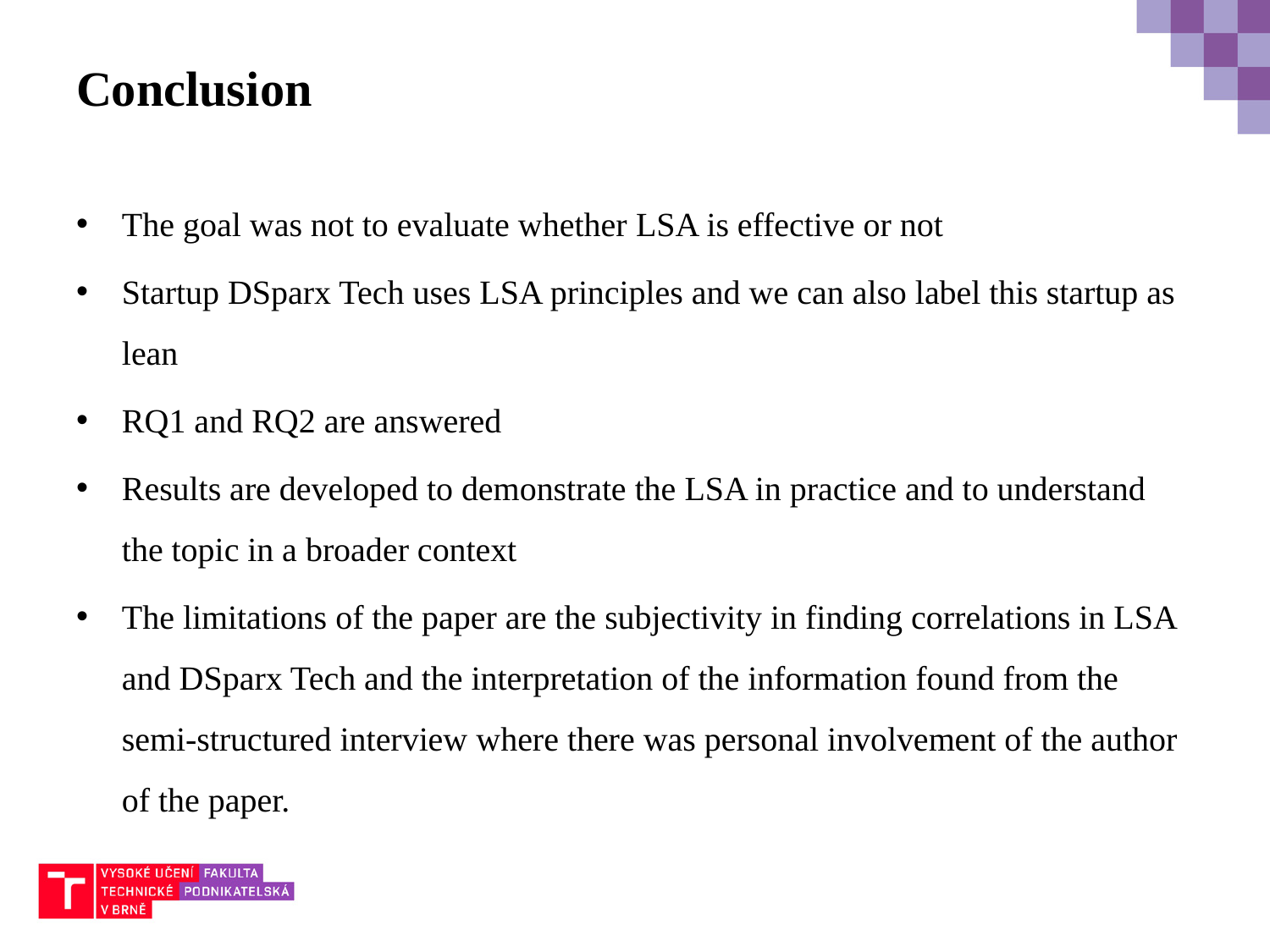

# Conclusion
The goal was not to evaluate whether LSA is effective or not
Startup DSparx Tech uses LSA principles and we can also label this startup as lean
RQ1 and RQ2 are answered
Results are developed to demonstrate the LSA in practice and to understand the topic in a broader context
The limitations of the paper are the subjectivity in finding correlations in LSA and DSparx Tech and the interpretation of the information found from the semi-structured interview where there was personal involvement of the author of the paper.